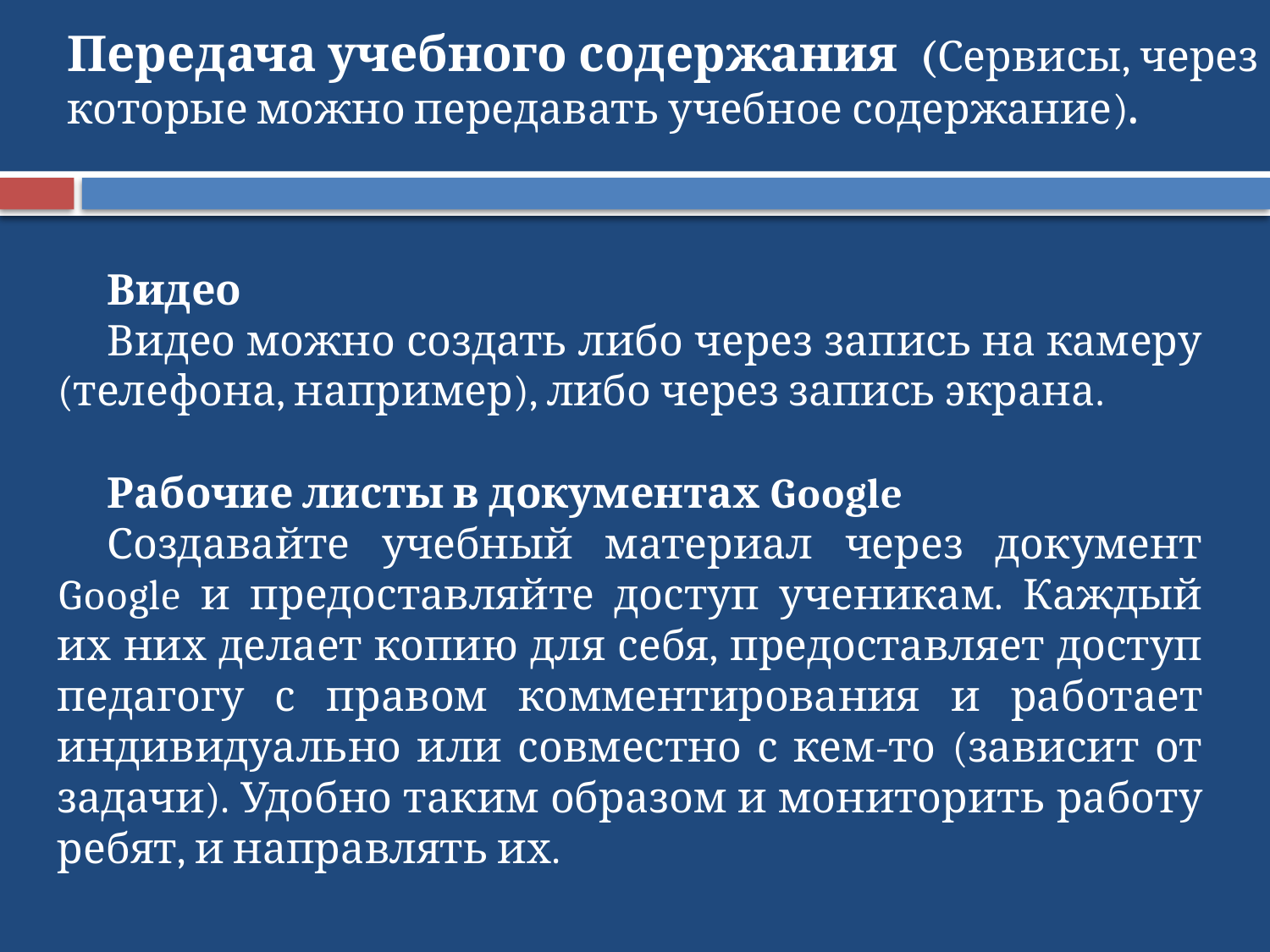

Передача учебного содержания  (Сервисы, через которые можно передавать учебное содержание).

Видео
Видео можно создать либо через запись на камеру (телефона, например), либо через запись экрана.

Рабочие листы в документах Google
Создавайте учебный материал через документ Google и предоставляйте доступ ученикам. Каждый их них делает копию для себя, предоставляет доступ педагогу с правом комментирования и работает индивидуально или совместно с кем-то (зависит от задачи). Удобно таким образом и мониторить работу ребят, и направлять их.